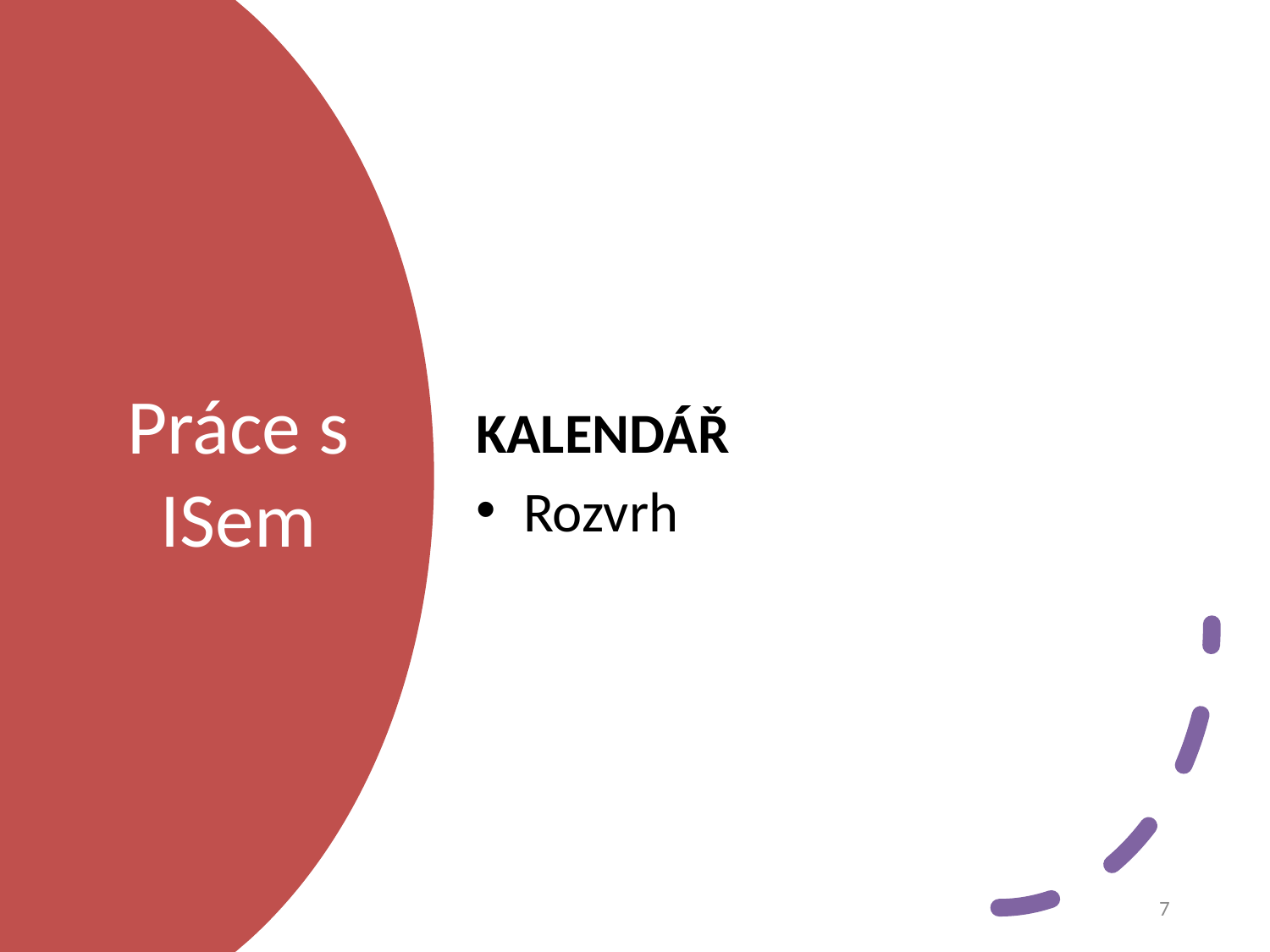

KALENDÁŘ
Rozvrh
# Práce s ISem

7